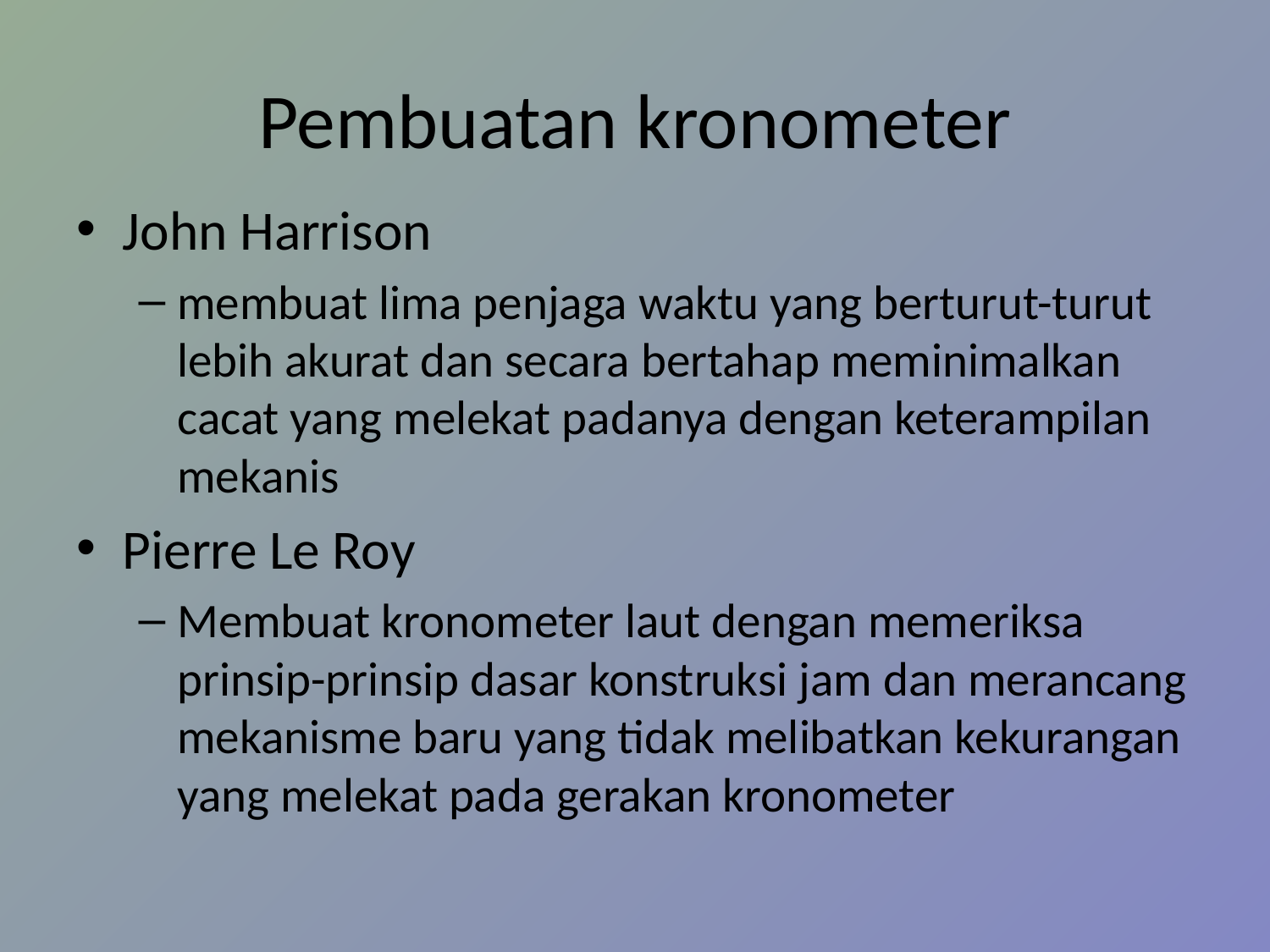

# Pembuatan kronometer
John Harrison
membuat lima penjaga waktu yang berturut-turut lebih akurat dan secara bertahap meminimalkan cacat yang melekat padanya dengan keterampilan mekanis
Pierre Le Roy
Membuat kronometer laut dengan memeriksa prinsip-prinsip dasar konstruksi jam dan merancang mekanisme baru yang tidak melibatkan kekurangan yang melekat pada gerakan kronometer